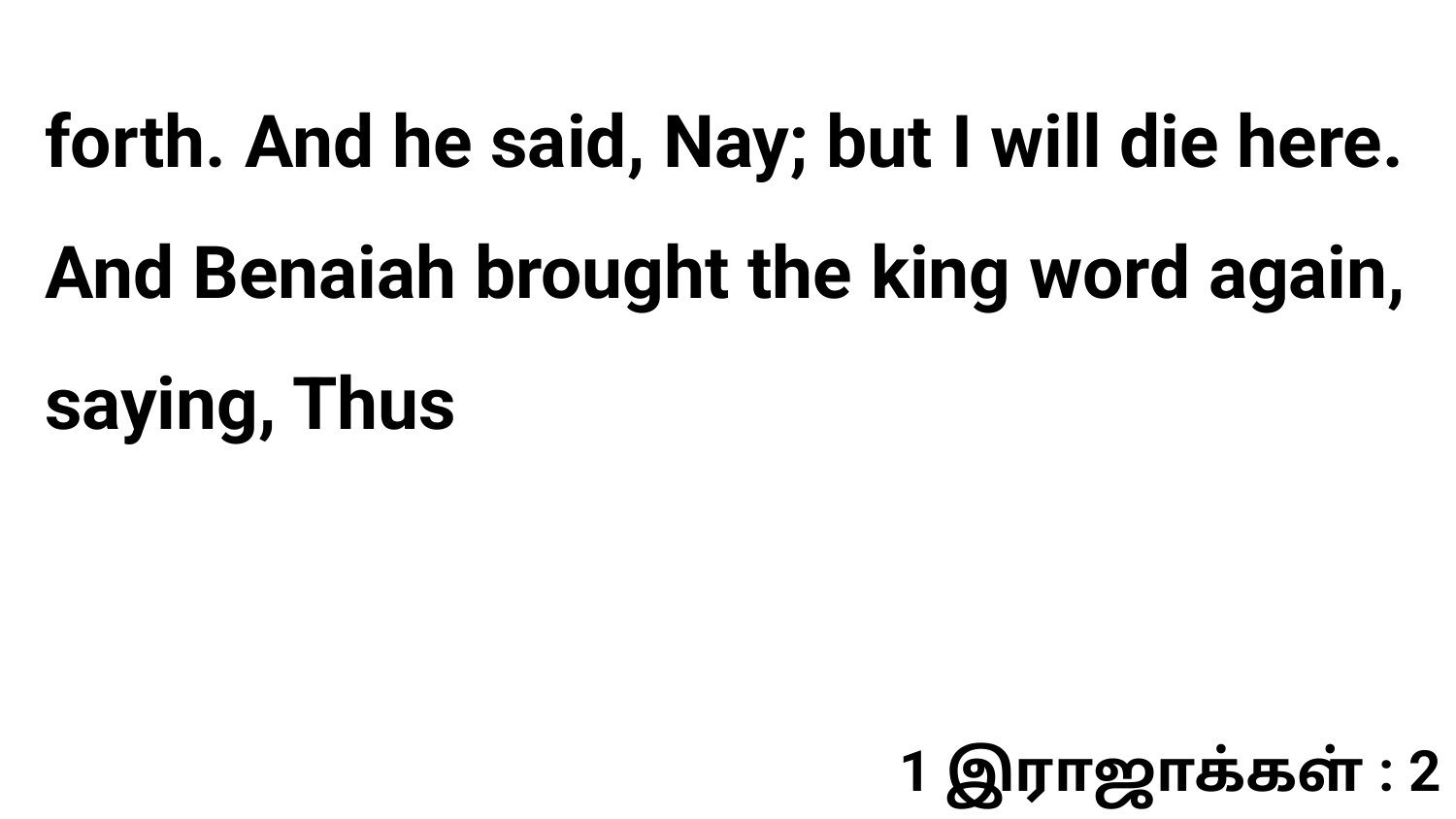

forth. And he said, Nay; but I will die here. And Benaiah brought the king word again, saying, Thus
1 இராஜாக்கள் : 2